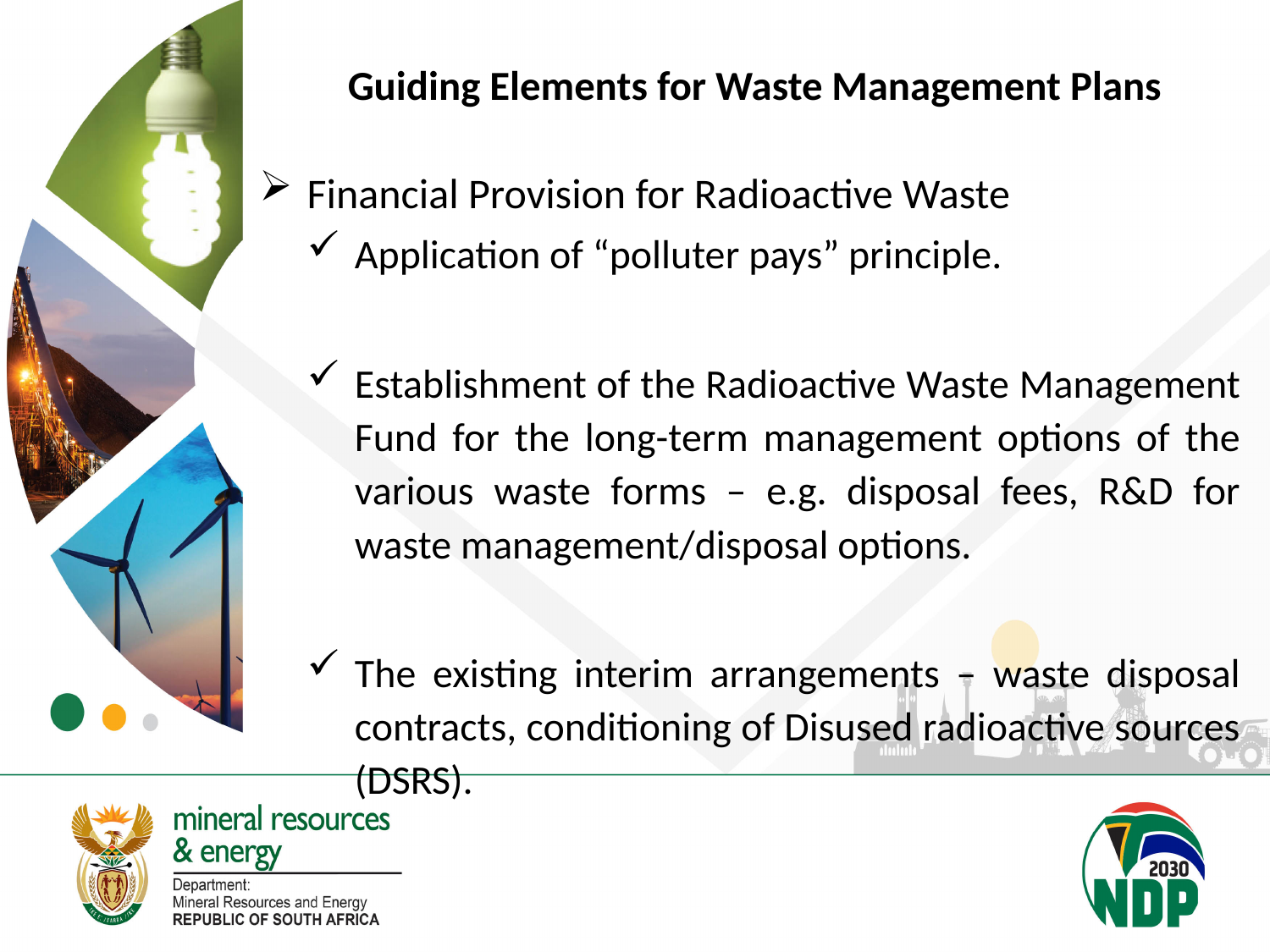

# Guiding Elements for Waste Management Plans

Financial Provision for Radioactive Waste
Application of “polluter pays” principle.

Establishment of the Radioactive Waste Management Fund for the long-term management options of the various waste forms – e.g. disposal fees, R&D for waste management/disposal options.

The existing interim arrangements – waste disposal contracts, conditioning of Disused radioactive sources (DSRS).